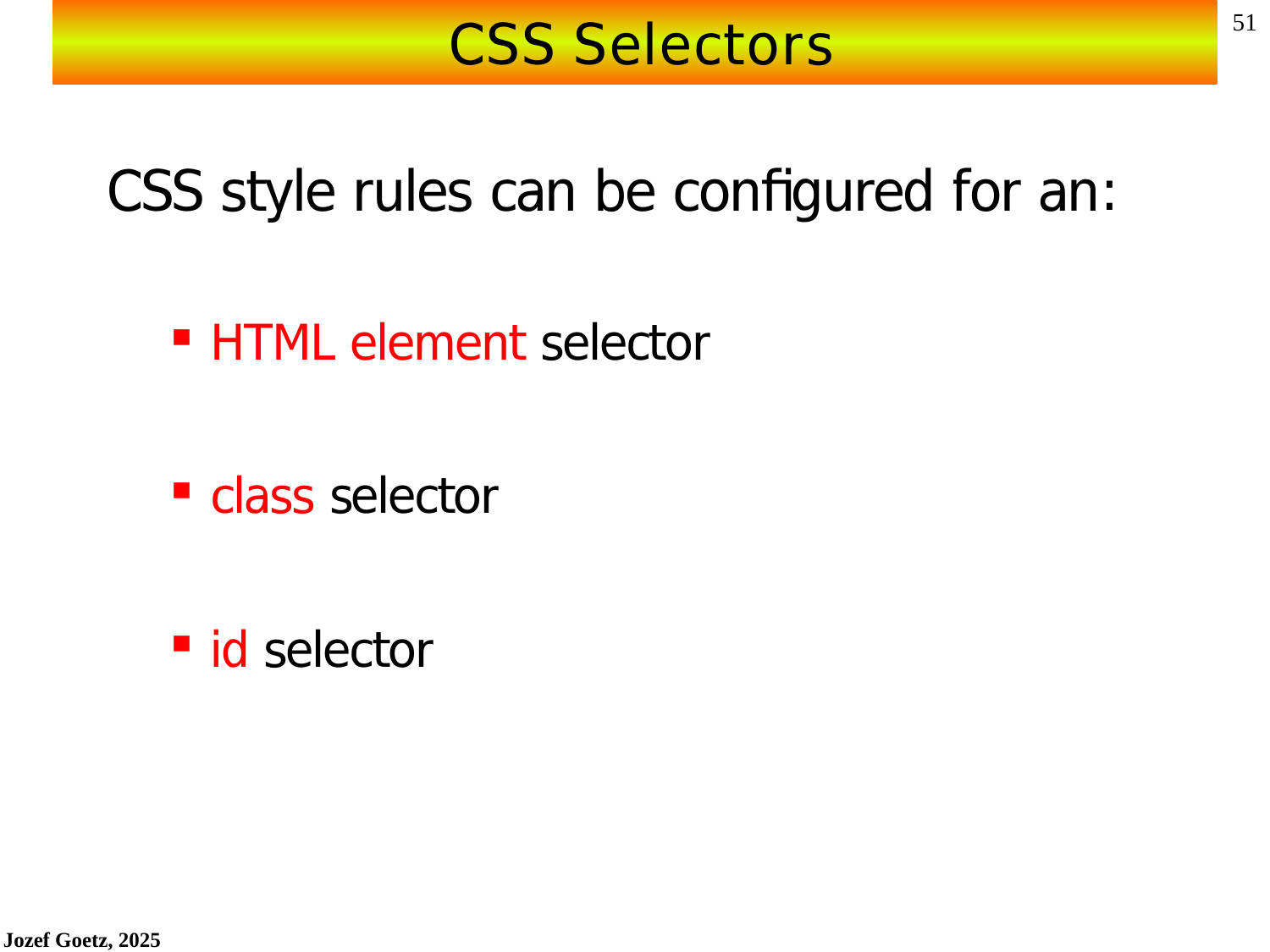

# CSS Selectors
CSS style rules can be configured for an:

HTML element selector

class selector

id selector